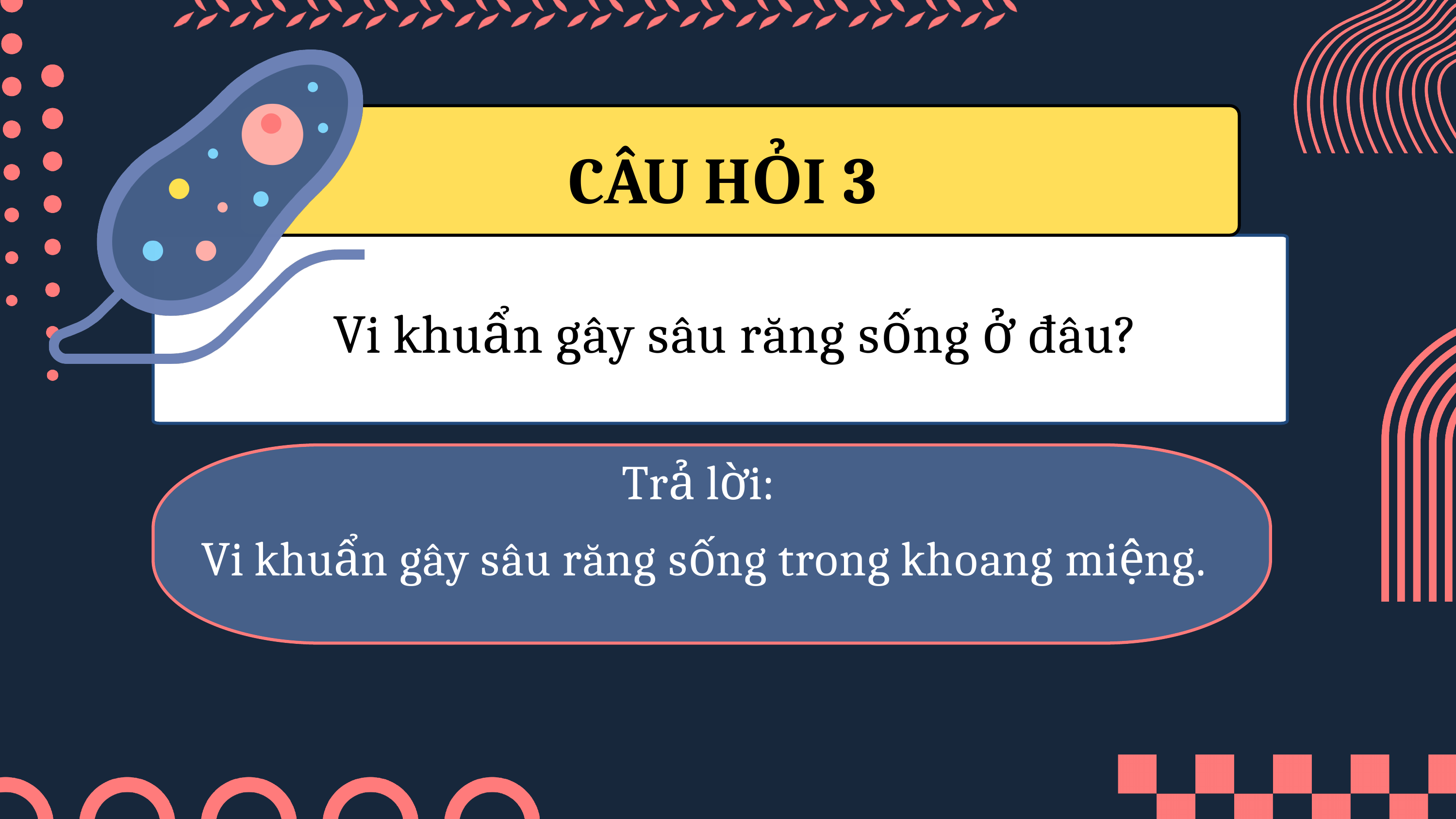

CÂU HỎI 3

 Vi khuẩn gây sâu răng sống ở đâu?

Trả lời:
 Vi khuẩn gây sâu răng sống trong khoang miệng.